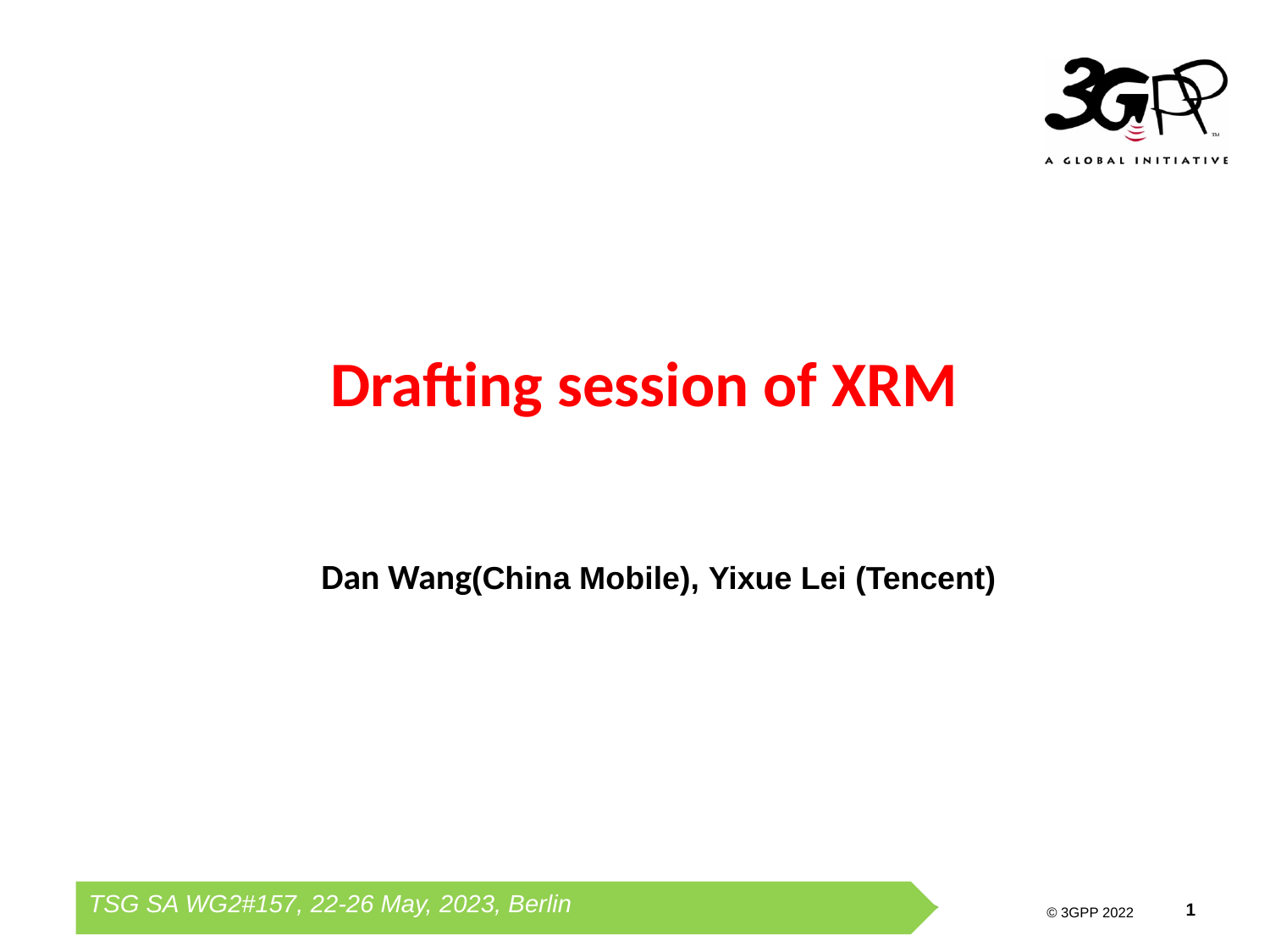

# Drafting session of XRM
Dan Wang(China Mobile), Yixue Lei (Tencent)